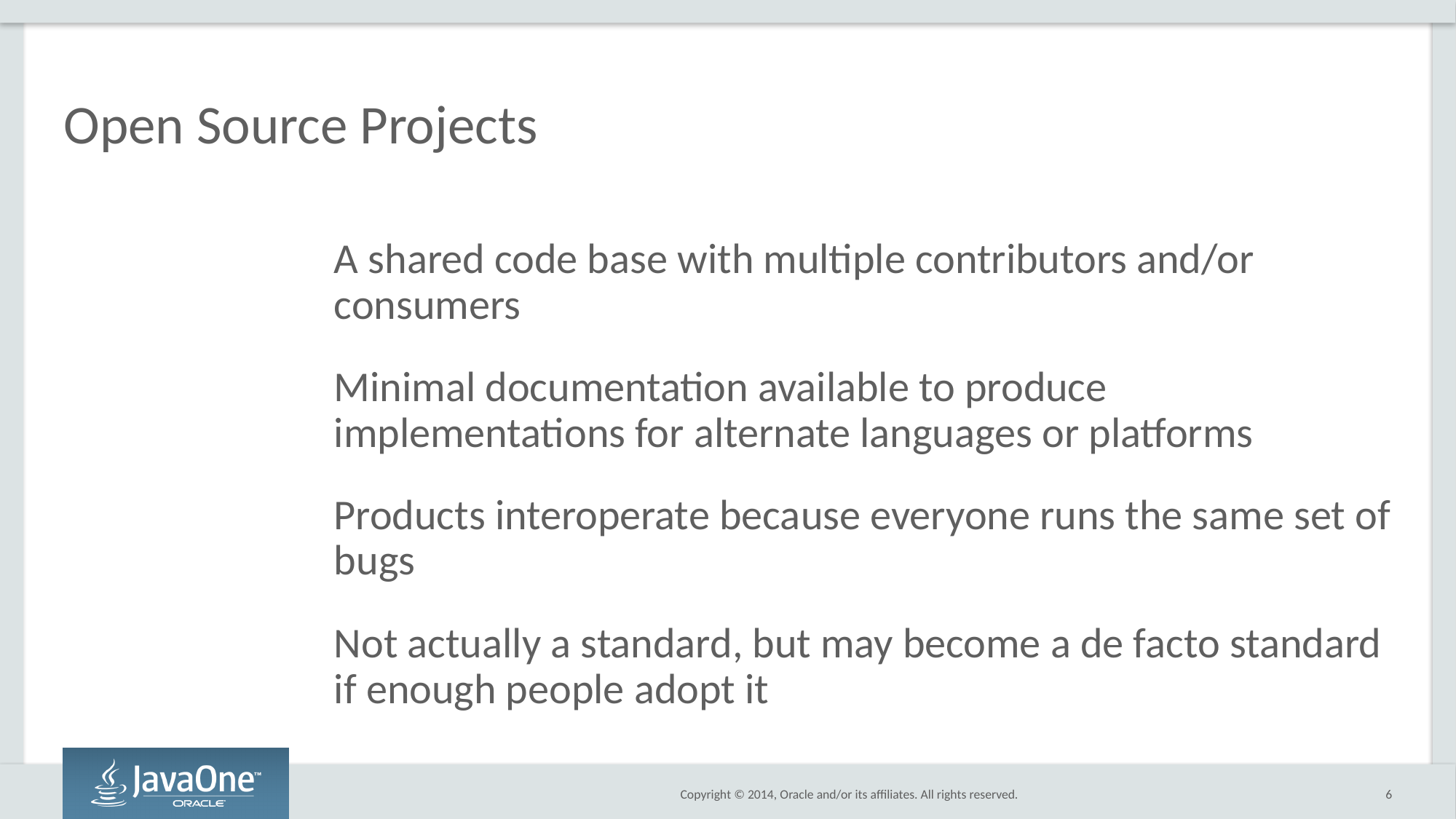

# Open Source Projects
A shared code base with multiple contributors and/or consumers
Minimal documentation available to produce implementations for alternate languages or platforms
Products interoperate because everyone runs the same set of bugs
Not actually a standard, but may become a de facto standard if enough people adopt it
6